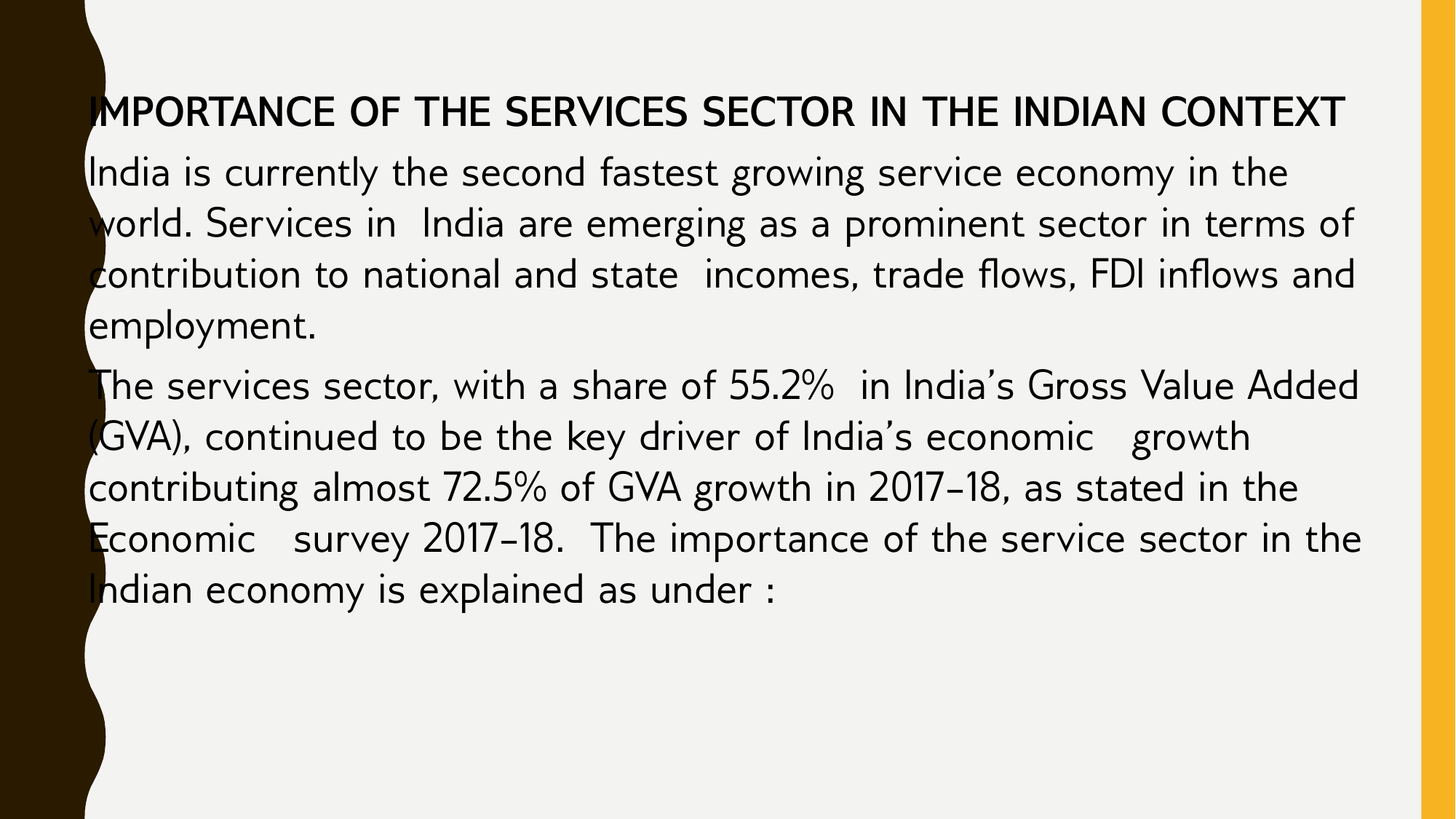

IMPORTANCE OF THE SERVICES SECTOR IN THE INDIAN CONTEXT
India is currently the second fastest growing service economy in the world. Services in  India are emerging as a prominent sector in terms of contribution to national and state  incomes, trade flows, FDI inflows and employment.
The services sector, with a share of 55.2%  in India’s Gross Value Added (GVA), continued to be the key driver of India’s economic   growth contributing almost 72.5% of GVA growth in 2017–18, as stated in the Economic   survey 2017–18.  The importance of the service sector in the Indian economy is explained as under :